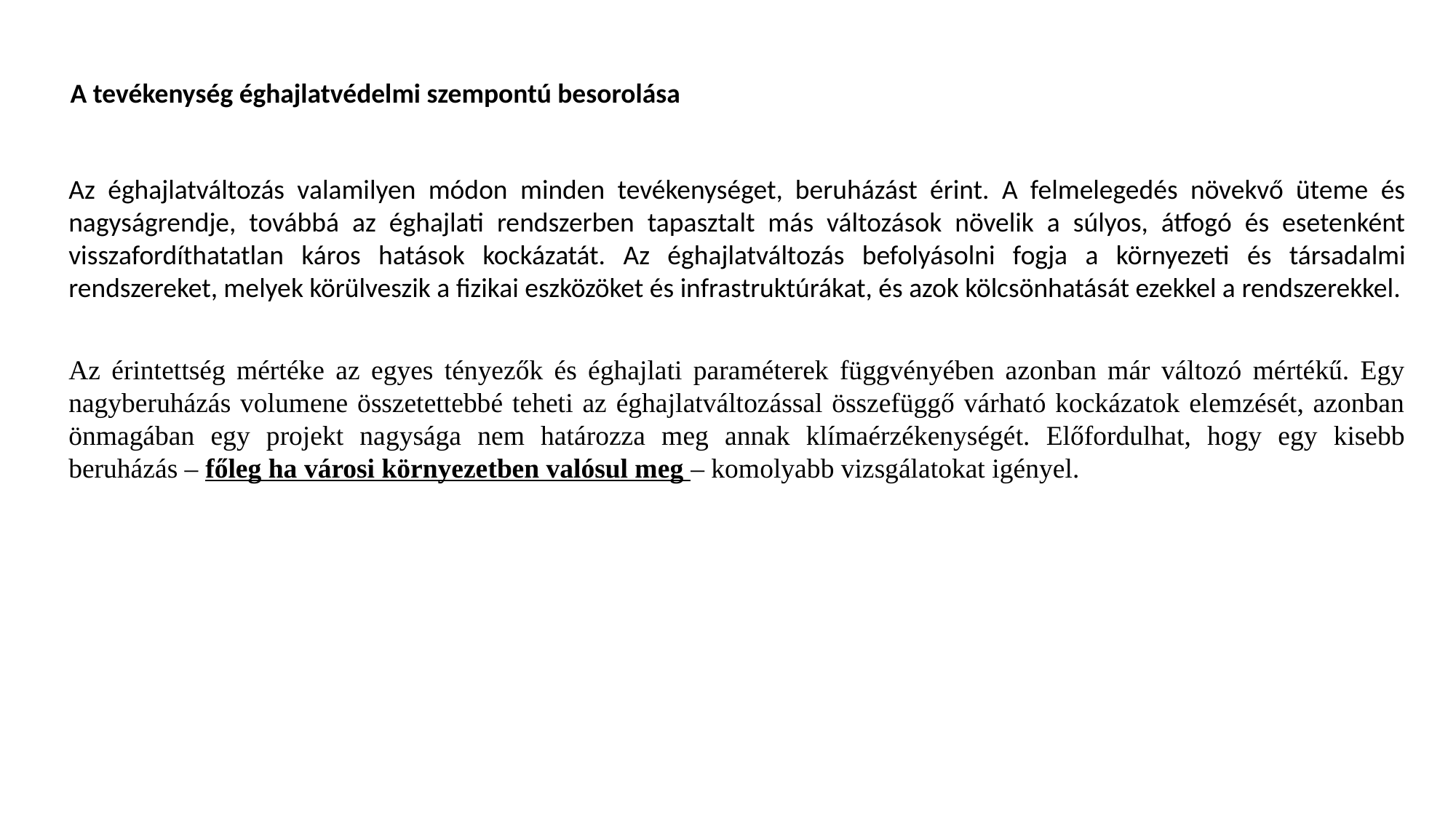

A tevékenység éghajlatvédelmi szempontú besorolása

Az éghajlatváltozás valamilyen módon minden tevékenységet, beruházást érint. A felmelegedés növekvő üteme és nagyságrendje, továbbá az éghajlati rendszerben tapasztalt más változások növelik a súlyos, átfogó és esetenként visszafordíthatatlan káros hatások kockázatát. Az éghajlatváltozás befolyásolni fogja a környezeti és társadalmi rendszereket, melyek körülveszik a fizikai eszközöket és infrastruktúrákat, és azok kölcsönhatását ezekkel a rendszerekkel.
Az érintettség mértéke az egyes tényezők és éghajlati paraméterek függvényében azonban már változó mértékű. Egy nagyberuházás volumene összetettebbé teheti az éghajlatváltozással összefüggő várható kockázatok elemzését, azonban önmagában egy projekt nagysága nem határozza meg annak klímaérzékenységét. Előfordulhat, hogy egy kisebb beruházás – főleg ha városi környezetben valósul meg – komolyabb vizsgálatokat igényel.